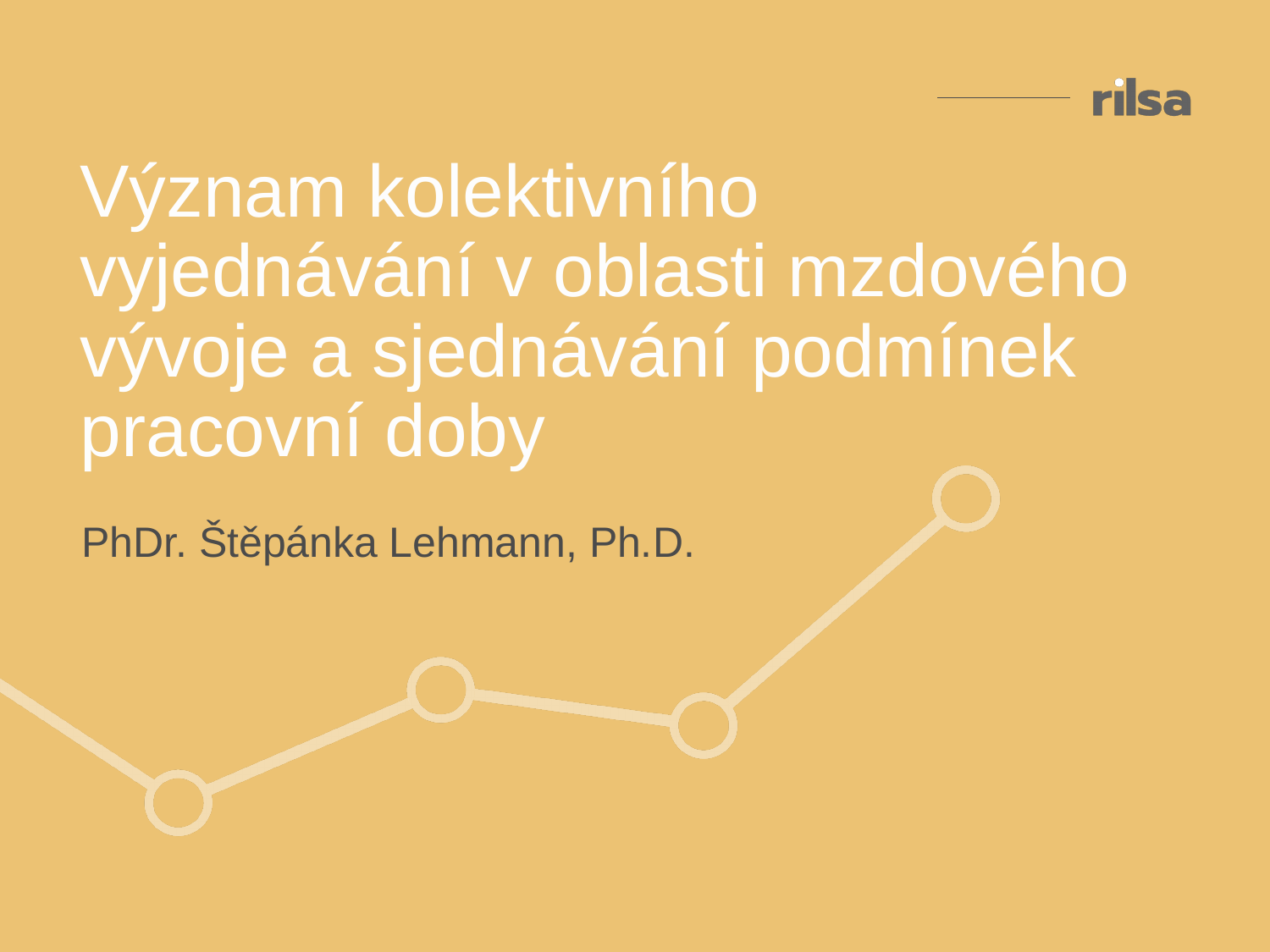

Význam kolektivního vyjednávání v oblasti mzdového vývoje a sjednávání podmínek pracovní doby
PhDr. Štěpánka Lehmann, Ph.D.